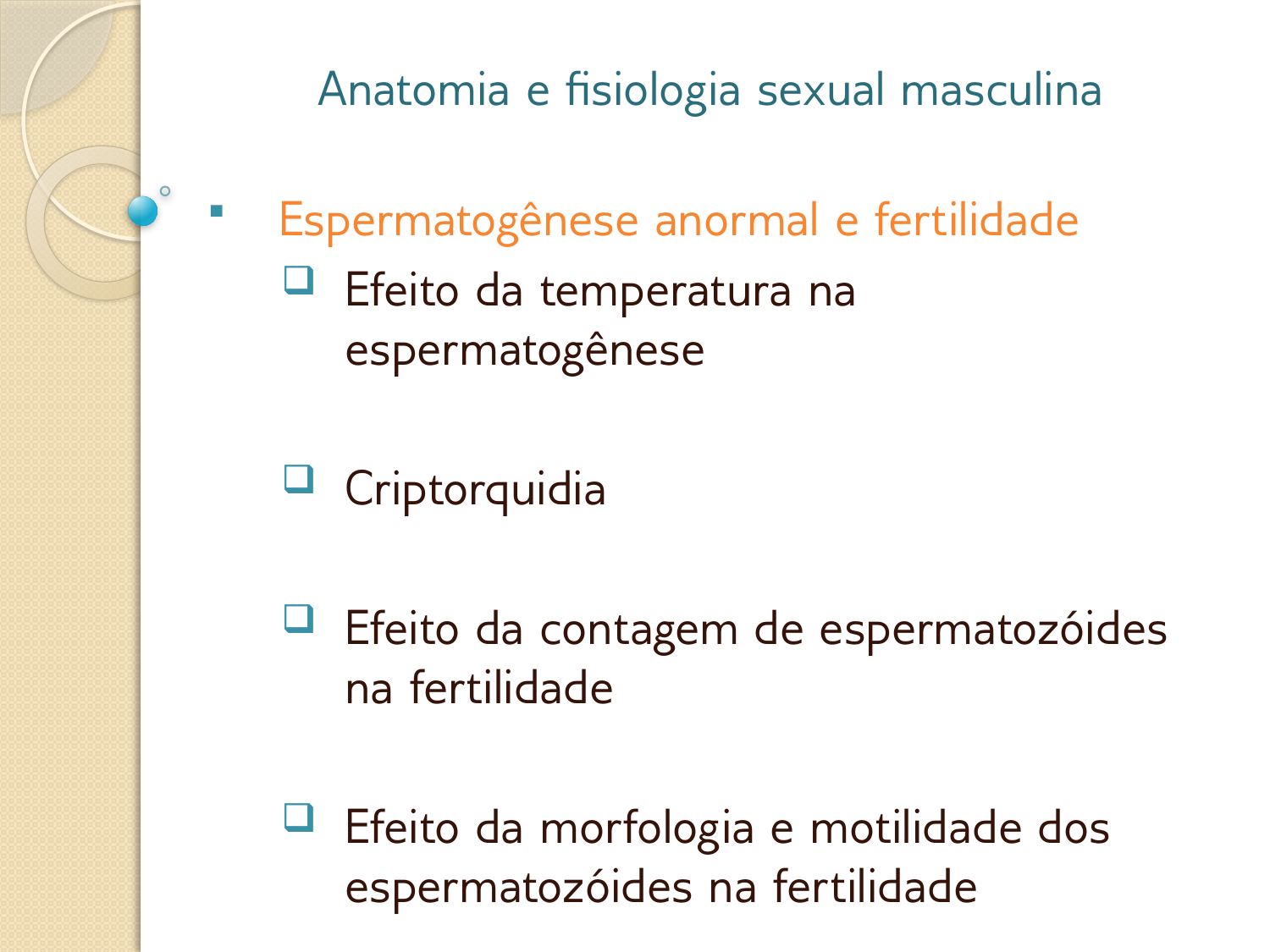

Anatomia e fisiologia sexual masculina
Espermatogênese anormal e fertilidade
Efeito da temperatura na espermatogênese

Criptorquidia

Efeito da contagem de espermatozóides na fertilidade

Efeito da morfologia e motilidade dos espermatozóides na fertilidade